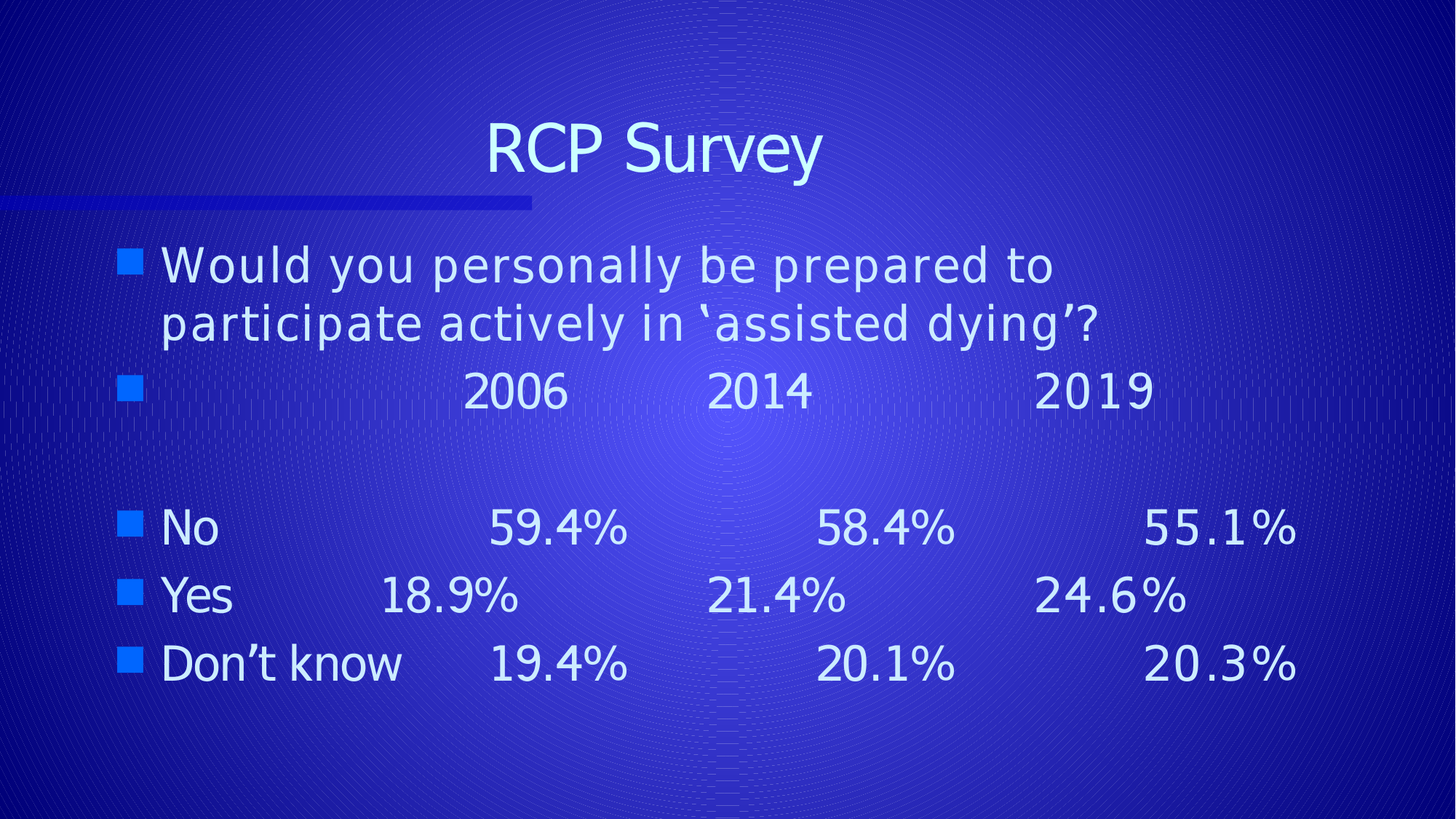

# RCP Survey
Would you personally be prepared to participate actively in ‘assisted dying’?
                    2006		2014			2019

No			59.4%		58.4%		55.1%
Yes		18.9%		21.4%		24.6%
Don’t know	19.4%		20.1%		20.3%